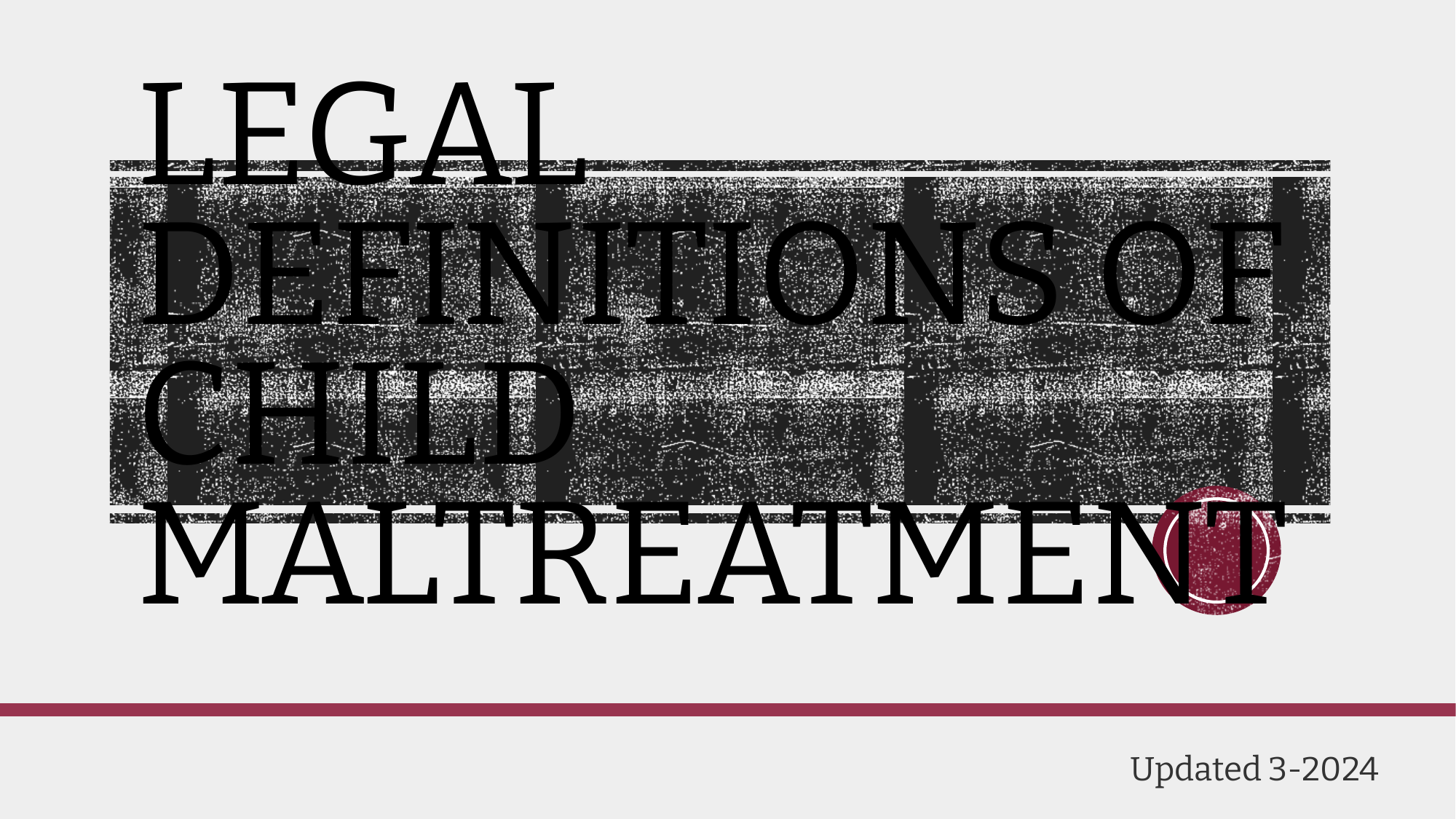

# Legal Definitions of Child Maltreatment
Updated 3-2024